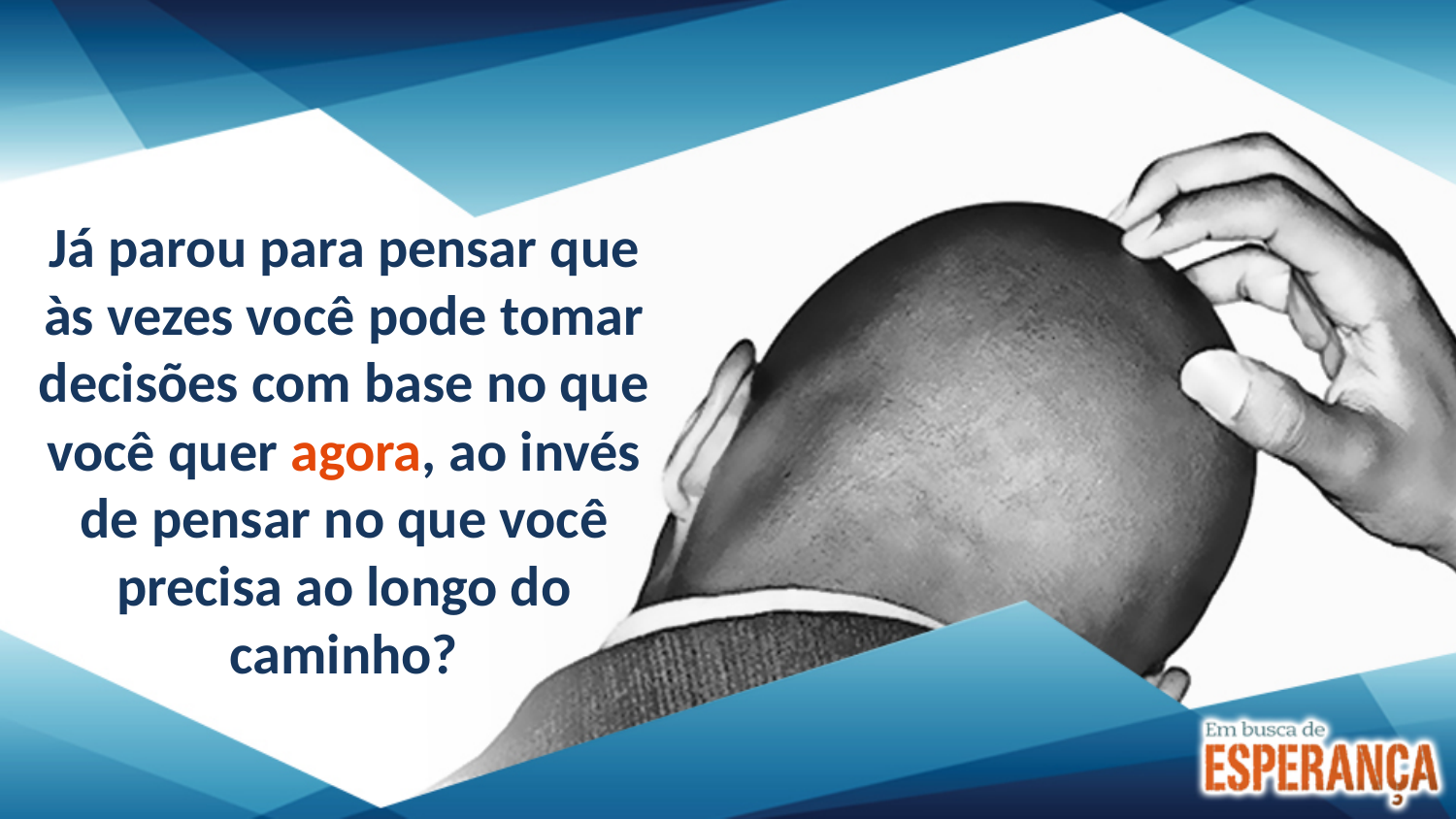

Já parou para pensar que às vezes você pode tomar decisões com base no que você quer agora, ao invés de pensar no que você precisa ao longo do caminho?